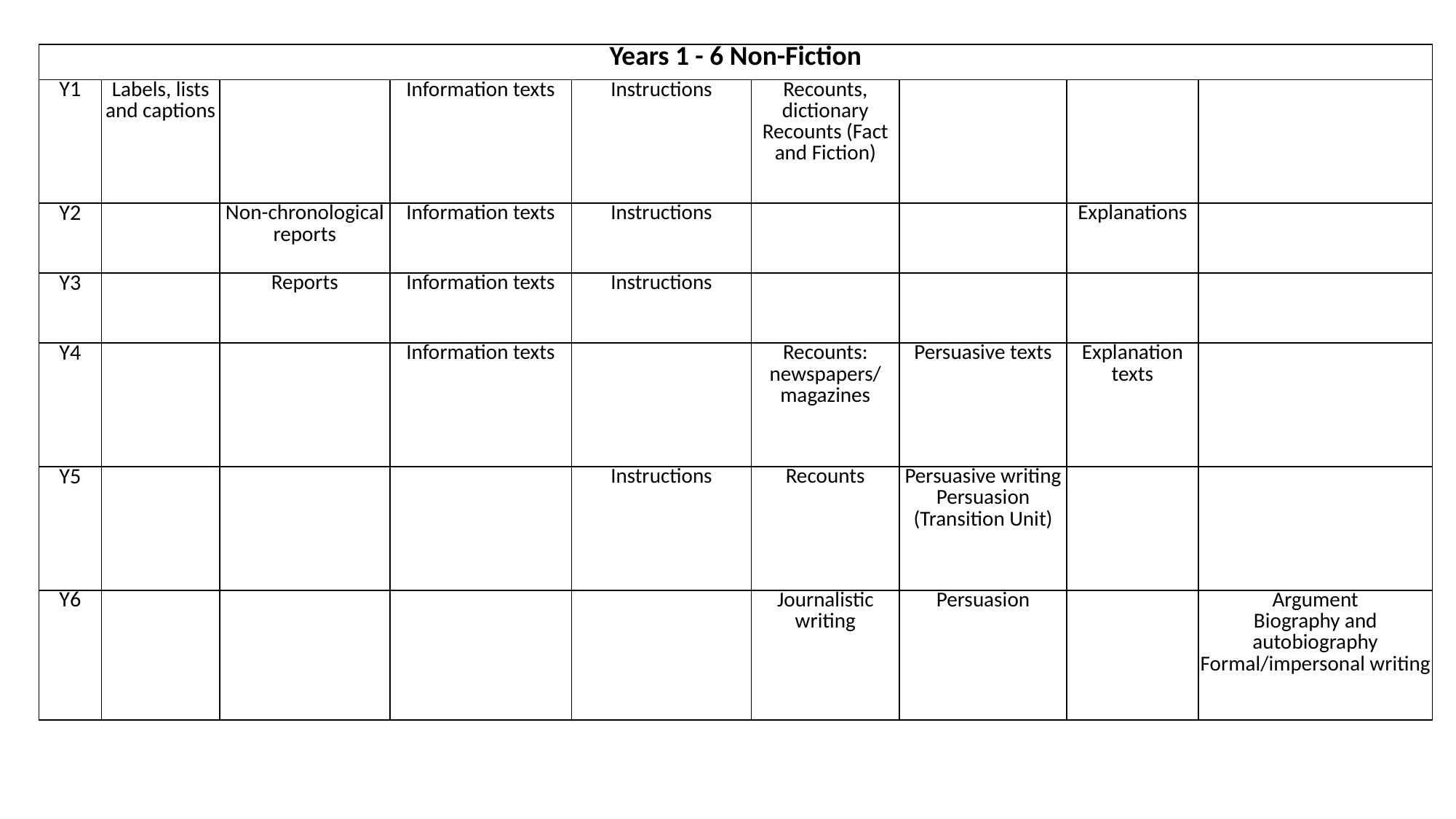

| Years 1 - 6 Non-Fiction |  |  |  |  |  |  |  |  |
| --- | --- | --- | --- | --- | --- | --- | --- | --- |
| Y1 | Labels, lists and captions |  | Information texts | Instructions | Recounts, dictionary Recounts (Fact and Fiction) |  |  |  |
| Y2 |  | Non-chronological reports | Information texts | Instructions |  |  | Explanations |  |
| Y3 |  | Reports | Information texts | Instructions |  |  |  |  |
| Y4 |  |  | Information texts |  | Recounts: newspapers/ magazines | Persuasive texts | Explanation texts |  |
| Y5 |  |  |  | Instructions | Recounts | Persuasive writing Persuasion (Transition Unit) |  |  |
| Y6 |  |  |  |  | Journalistic writing | Persuasion |  | Argument Biography and autobiography Formal/impersonal writing |